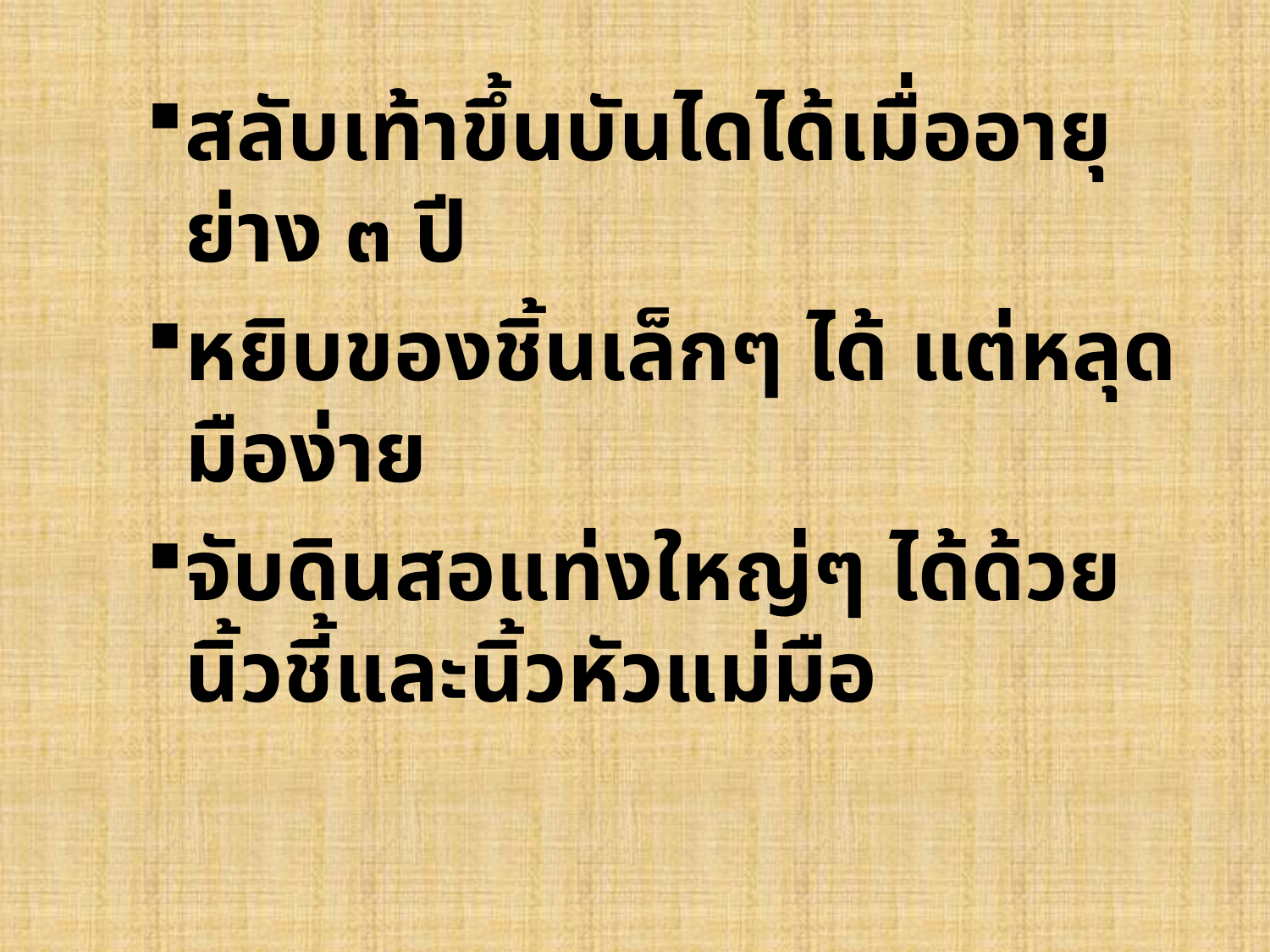

สลับเท้าขึ้นบันไดได้เมื่ออายุย่าง ๓ ปี
หยิบของชิ้นเล็กๆ ได้ แต่หลุดมือง่าย
จับดินสอแท่งใหญ่ๆ ได้ด้วยนิ้วชี้และนิ้วหัวแม่มือ